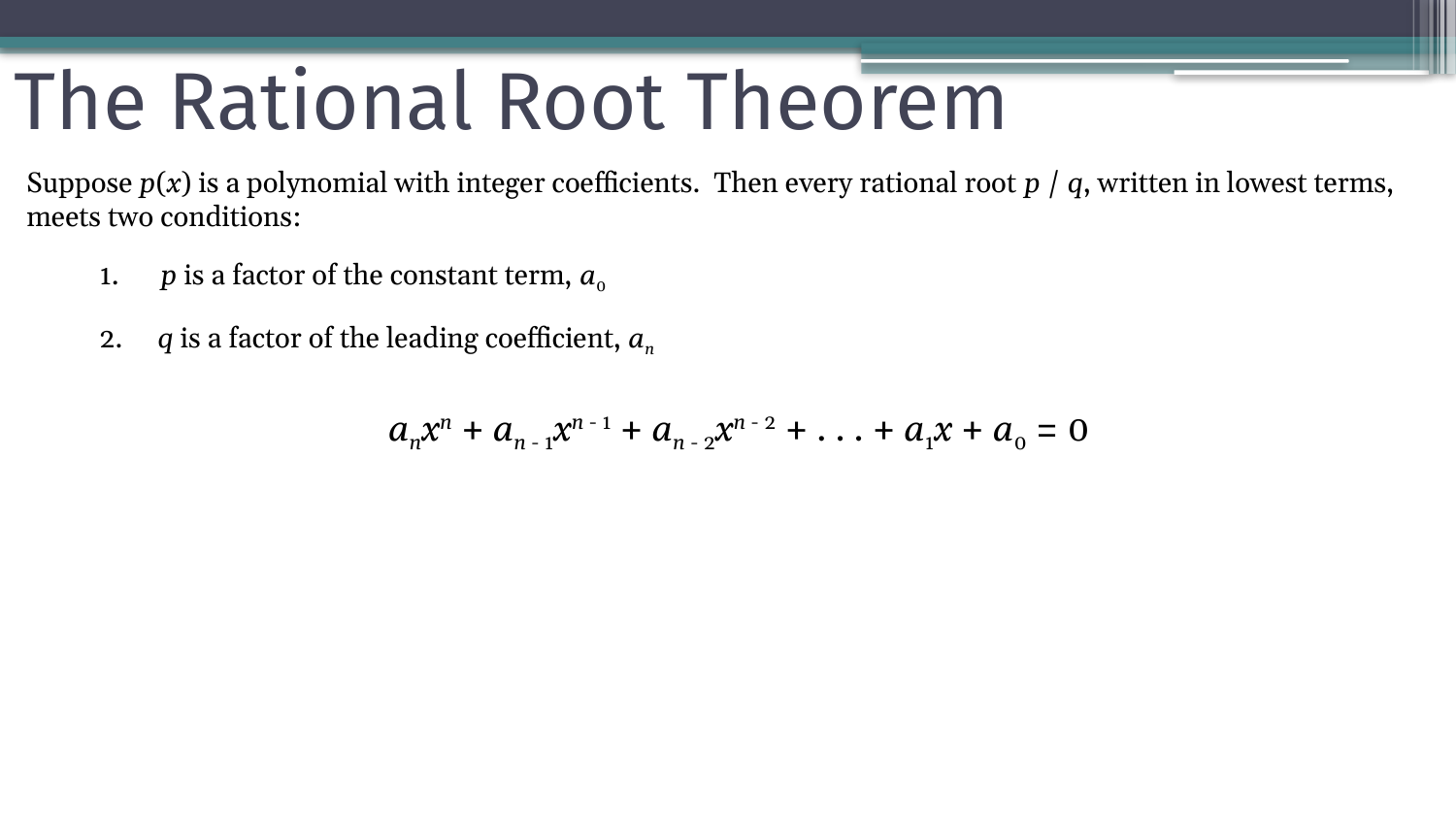

# The Rational Root Theorem
Suppose p(x) is a polynomial with integer coefficients.  Then every rational root p / q, written in lowest terms, meets two conditions:
 p is a factor of the constant term, a0
 q is a factor of the leading coefficient, an
anxn + an - 1xn - 1 + an - 2xn - 2 + . . . + a1x + a0 = 0